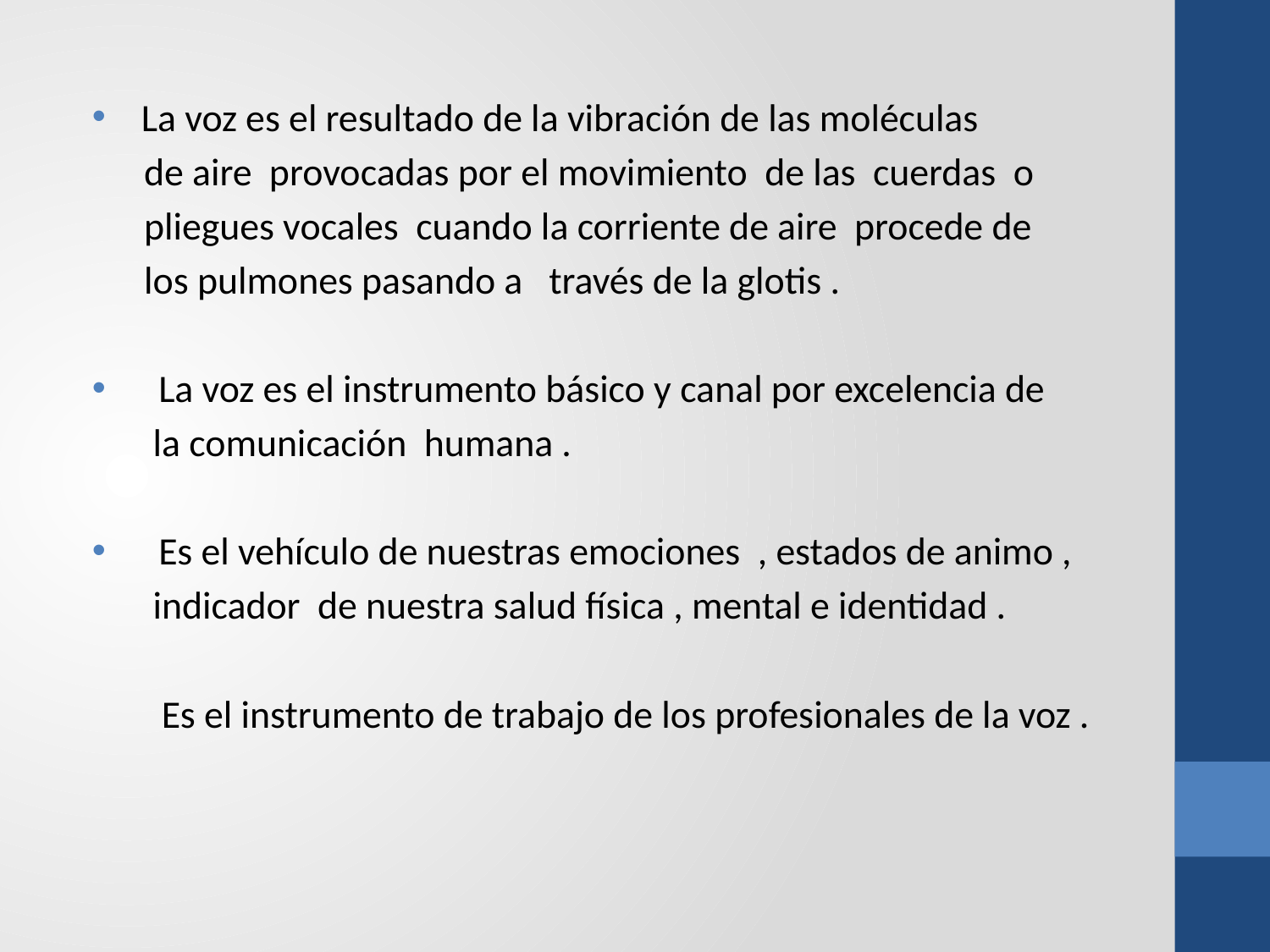

#
  La voz es el resultado de la vibración de las moléculas
      de aire  provocadas por el movimiento  de las  cuerdas  o
      pliegues vocales  cuando la corriente de aire  procede de
      los pulmones pasando a   través de la glotis .

    La voz es el instrumento básico y canal por excelencia de
       la comunicación  humana .

    Es el vehículo de nuestras emociones  , estados de animo ,
       indicador  de nuestra salud física , mental e identidad .

        Es el instrumento de trabajo de los profesionales de la voz .